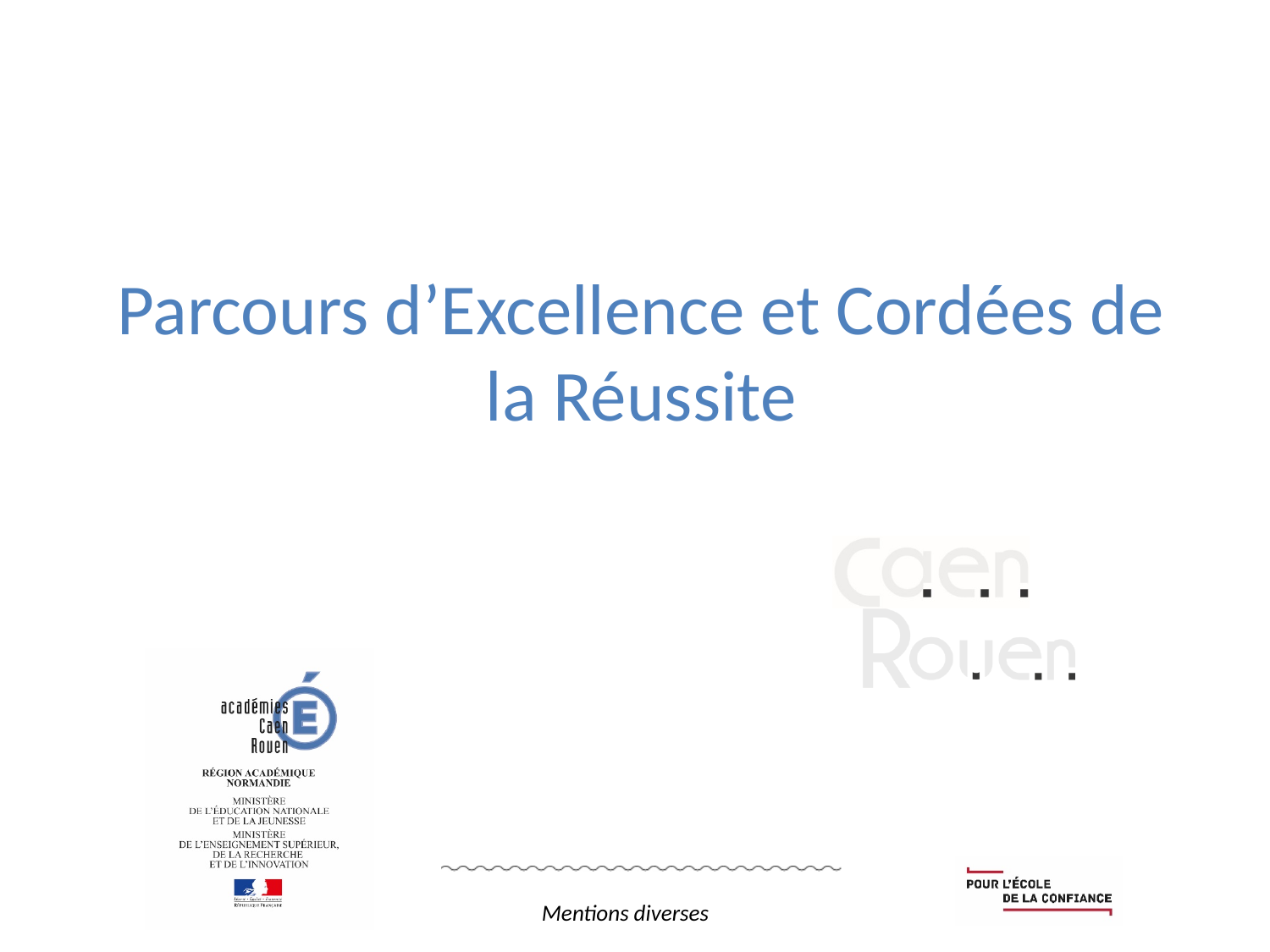

# Parcours d’Excellence et Cordées de la Réussite
Mentions diverses